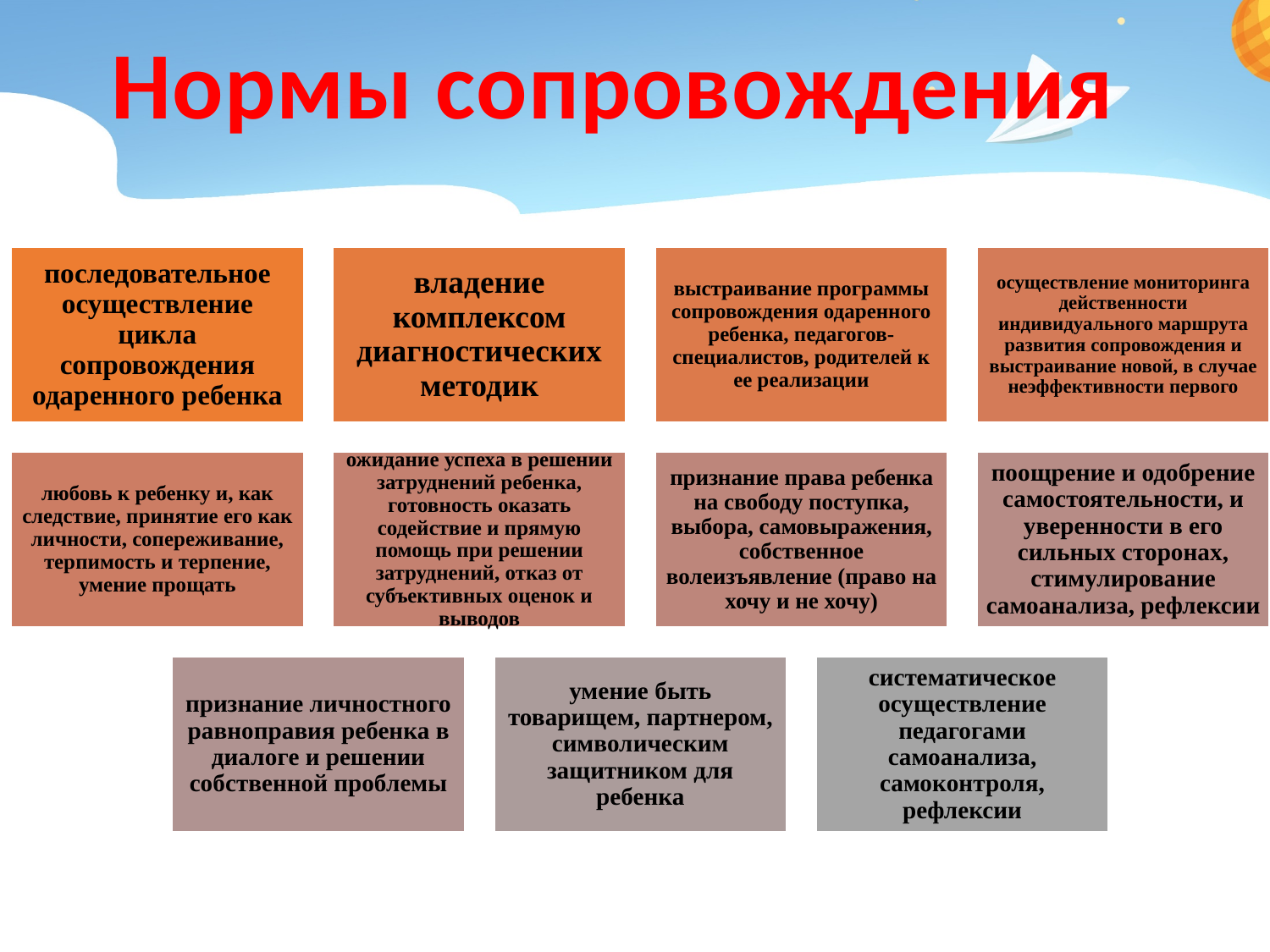

Нормы сопровождения
последовательное осуществление цикла сопровождения одаренного ребенка
владение комплексом диагностических методик
выстраивание программы сопровождения одаренного ребенка, педагогов-специалистов, родителей к ее реализации
осуществление мониторинга действенности индивидуального маршрута развития сопровождения и выстраивание новой, в случае неэффективности первого
любовь к ребенку и, как следствие, принятие его как личности, сопереживание, терпимость и терпение, умение прощать
ожидание успеха в решении затруднений ребенка, готовность оказать содействие и прямую помощь при решении затруднений, отказ от субъективных оценок и выводов
признание права ребенка на свободу поступка, выбора, самовыражения, собственное волеизъявление (право на хочу и не хочу)
поощрение и одобрение самостоятельности, и уверенности в его сильных сторонах, стимулирование самоанализа, рефлексии
признание личностного равноправия ребенка в диалоге и решении собственной проблемы
умение быть товарищем, партнером, символическим защитником для ребенка
систематическое осуществление педагогами самоанализа, самоконтроля, рефлексии